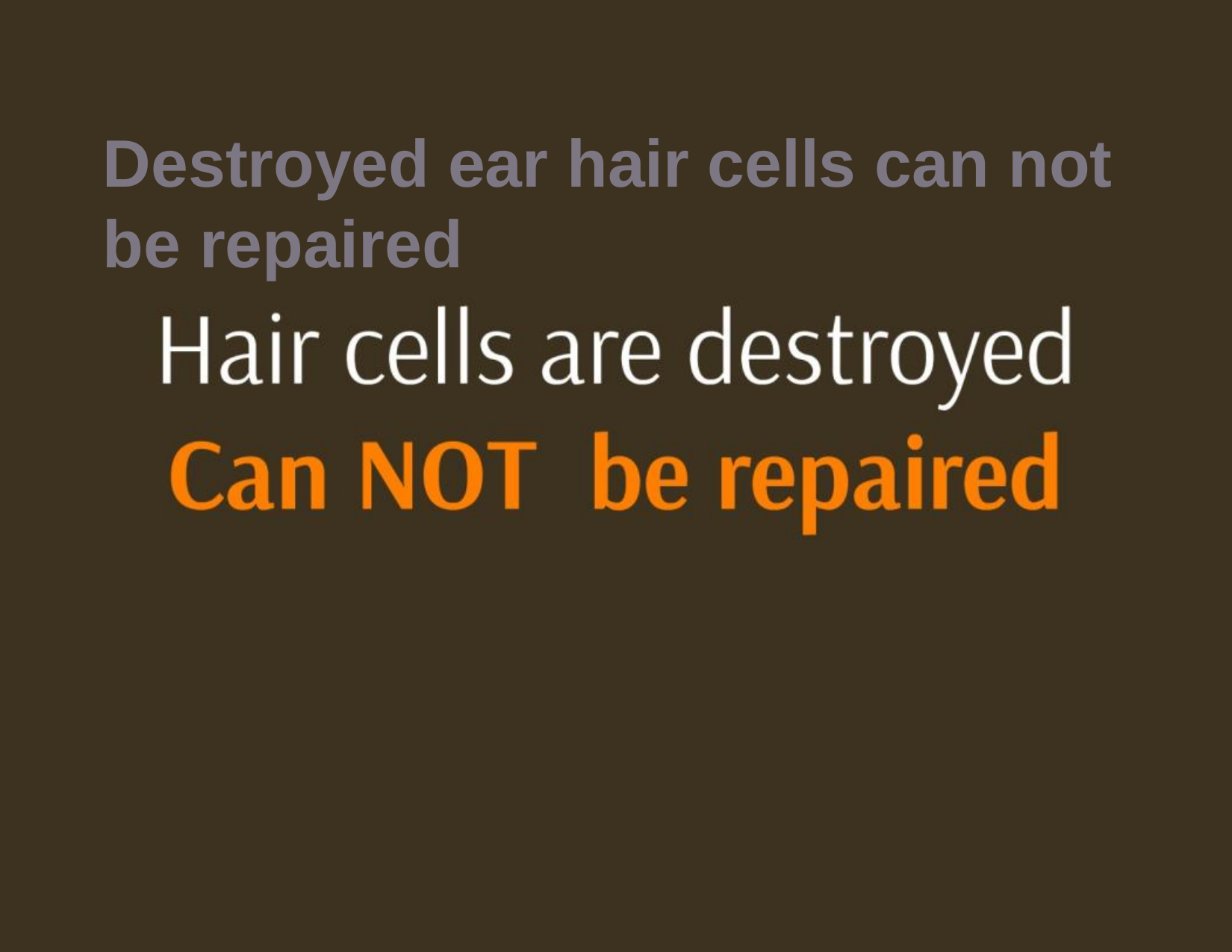

# Destroyed ear hair cells can not be repaired